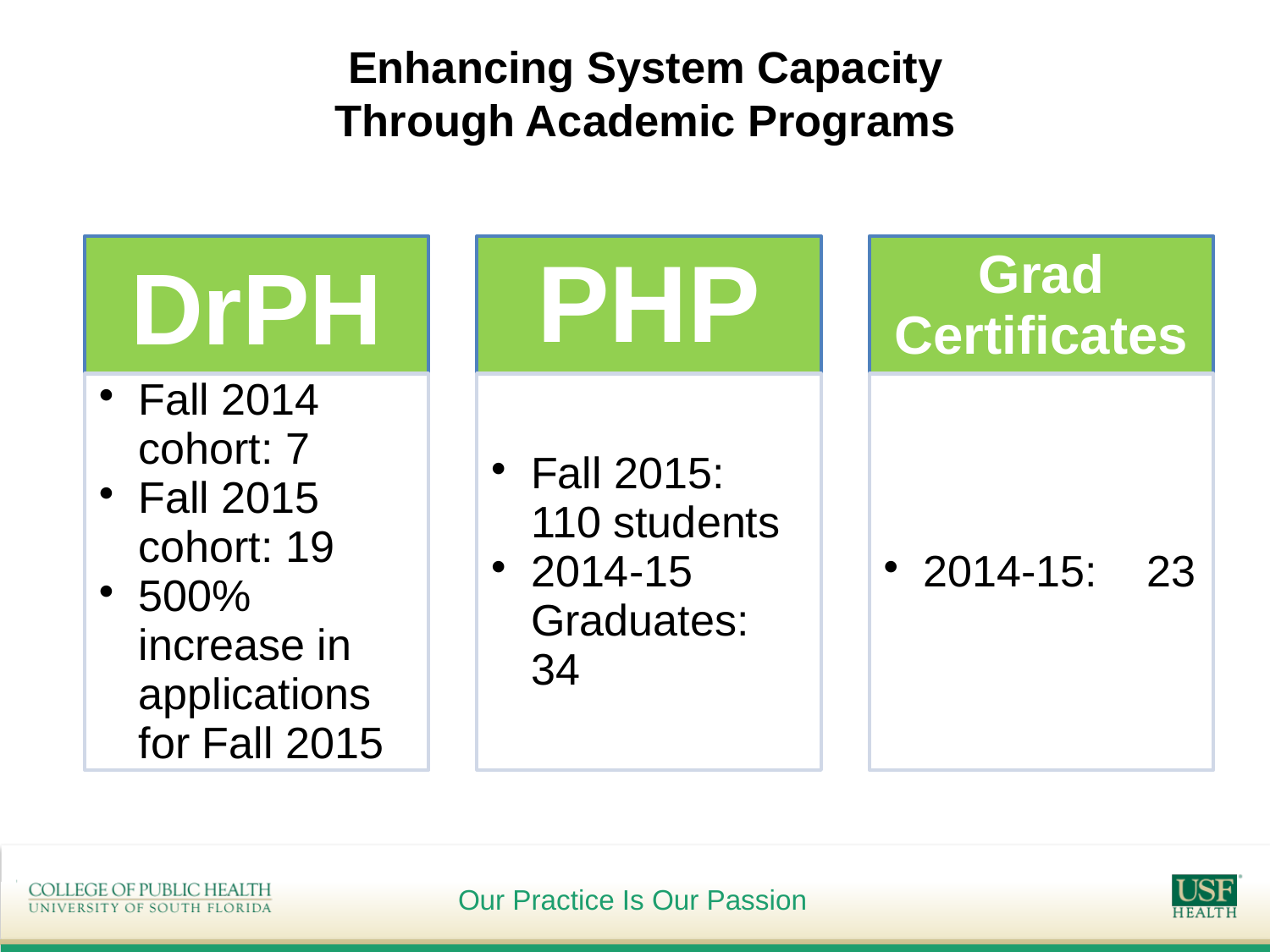

# Enhancing System Capacity Through Academic Programs
DrPH
Fall 2014 cohort: 7
Fall 2015 cohort: 19
PHP
Fall 2015: 110 students
2014-15 Graduates: 34
Grad Certificates
2014-15:    23
500% increase in applications for Fall 2015